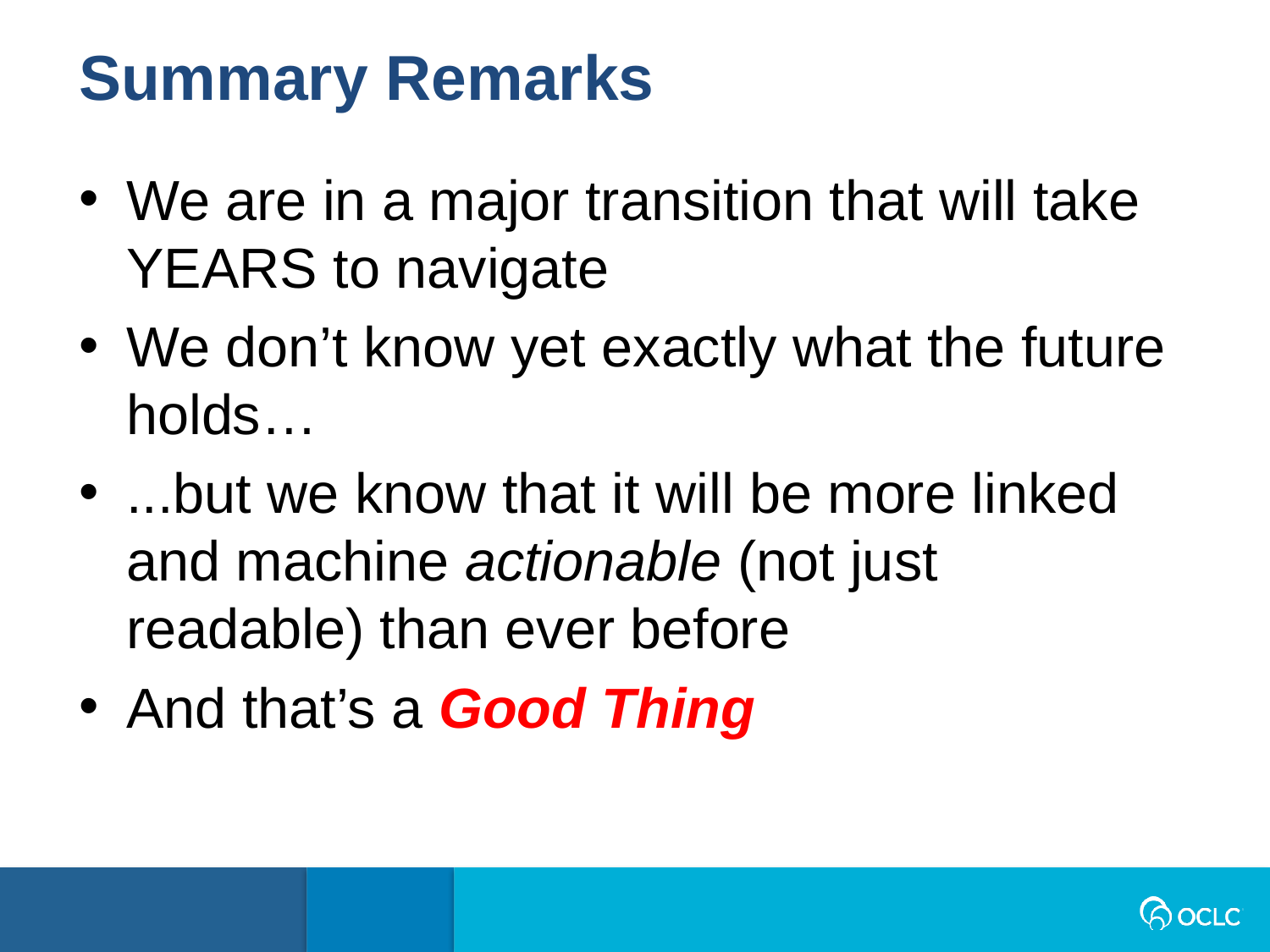

Summary Remarks
We are in a major transition that will take YEARS to navigate
We don’t know yet exactly what the future holds…
...but we know that it will be more linked and machine actionable (not just readable) than ever before
And that’s a Good Thing